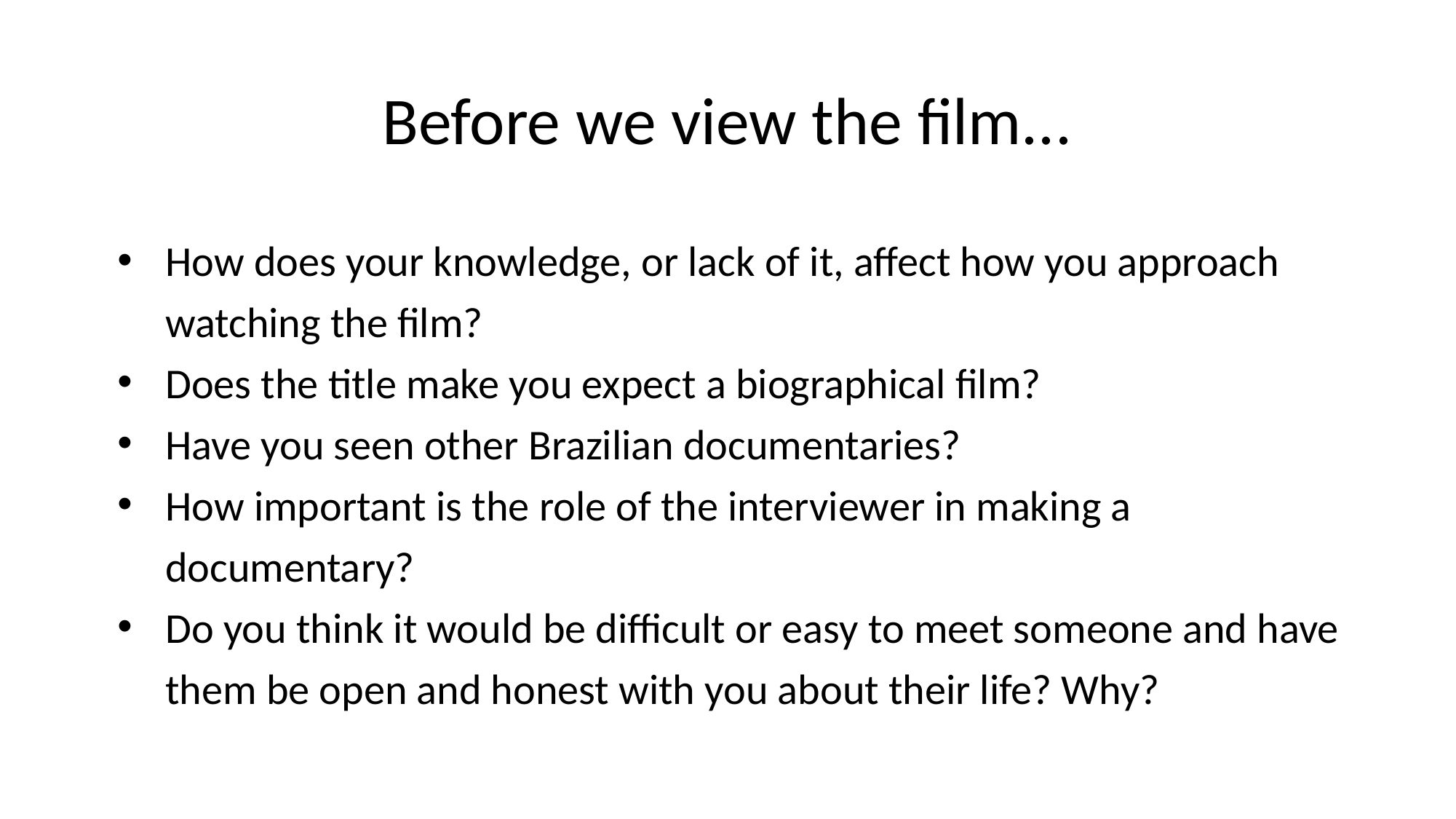

# Before we view the film...
How does your knowledge, or lack of it, affect how you approach watching the film?
Does the title make you expect a biographical film?
Have you seen other Brazilian documentaries?
How important is the role of the interviewer in making a documentary?
Do you think it would be difficult or easy to meet someone and have them be open and honest with you about their life? Why?